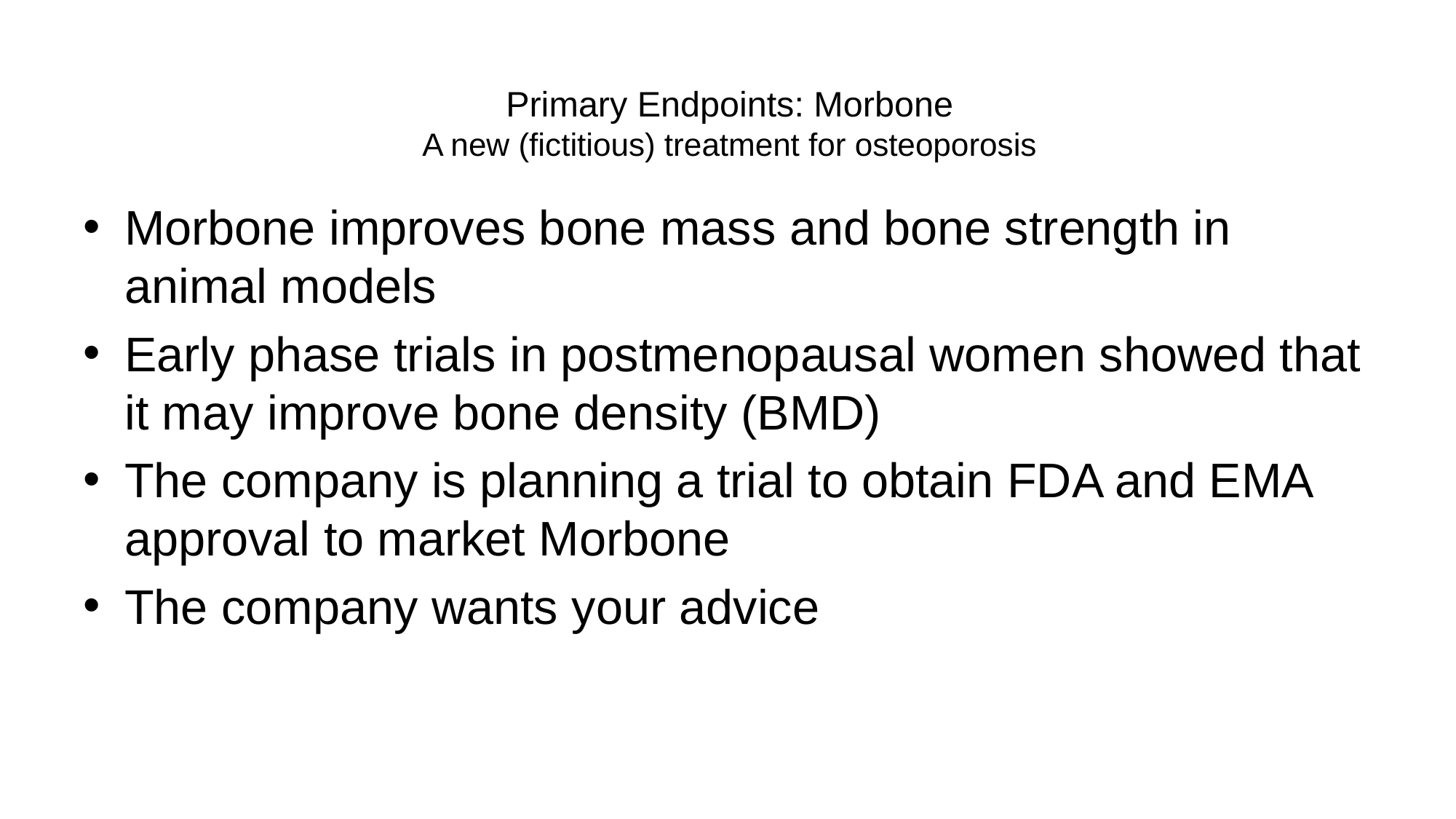

# Primary Endpoints: Morbone A new (fictitious) treatment for osteoporosis

Morbone improves bone mass and bone strength in animal models
Early phase trials in postmenopausal women showed that it may improve bone density (BMD)
The company is planning a trial to obtain FDA and EMA approval to market Morbone
The company wants your advice